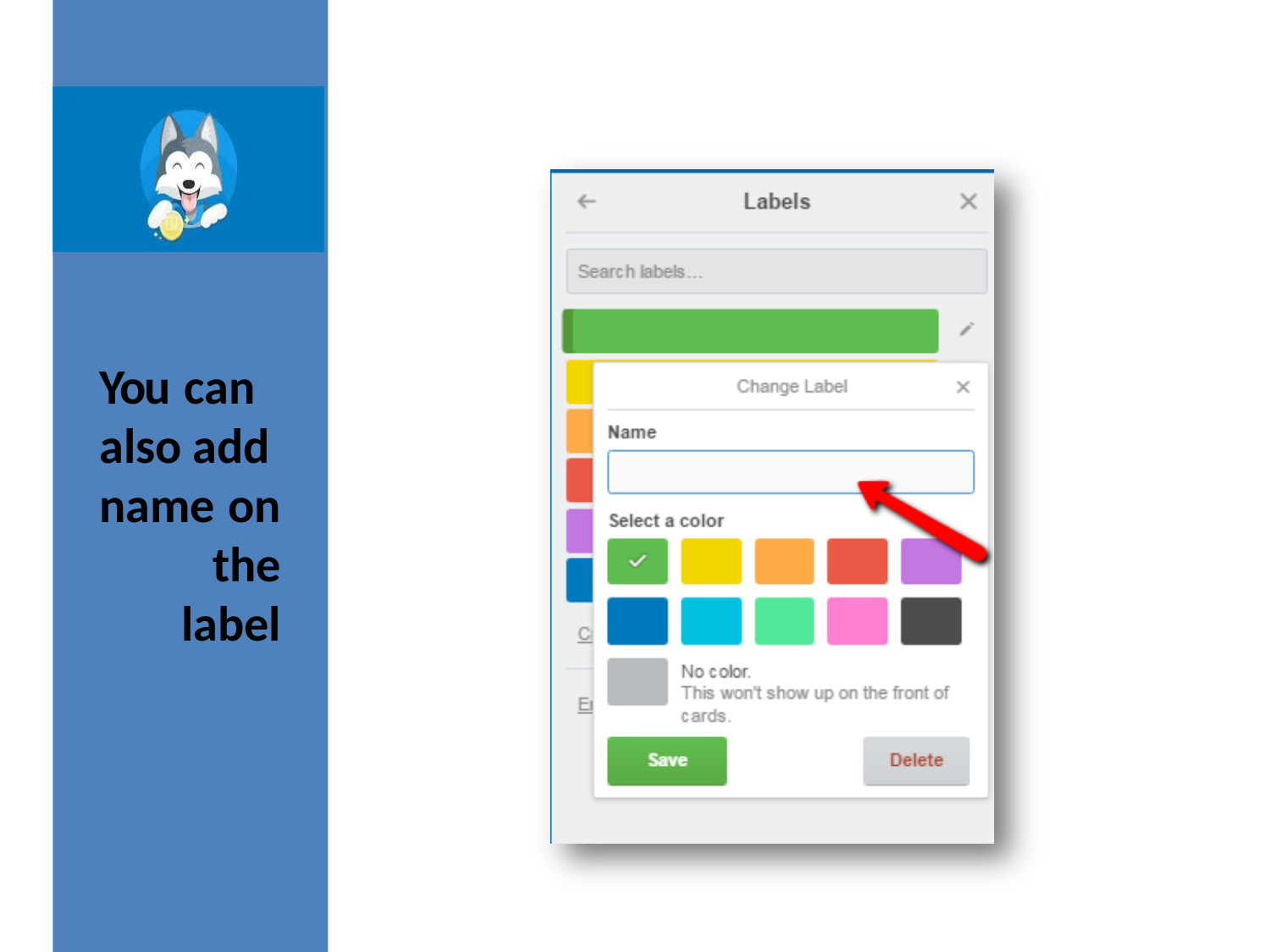

# You can  also add  name on  the label
https://www.slideshare.net/MichelleLynCruz/trello-73198801